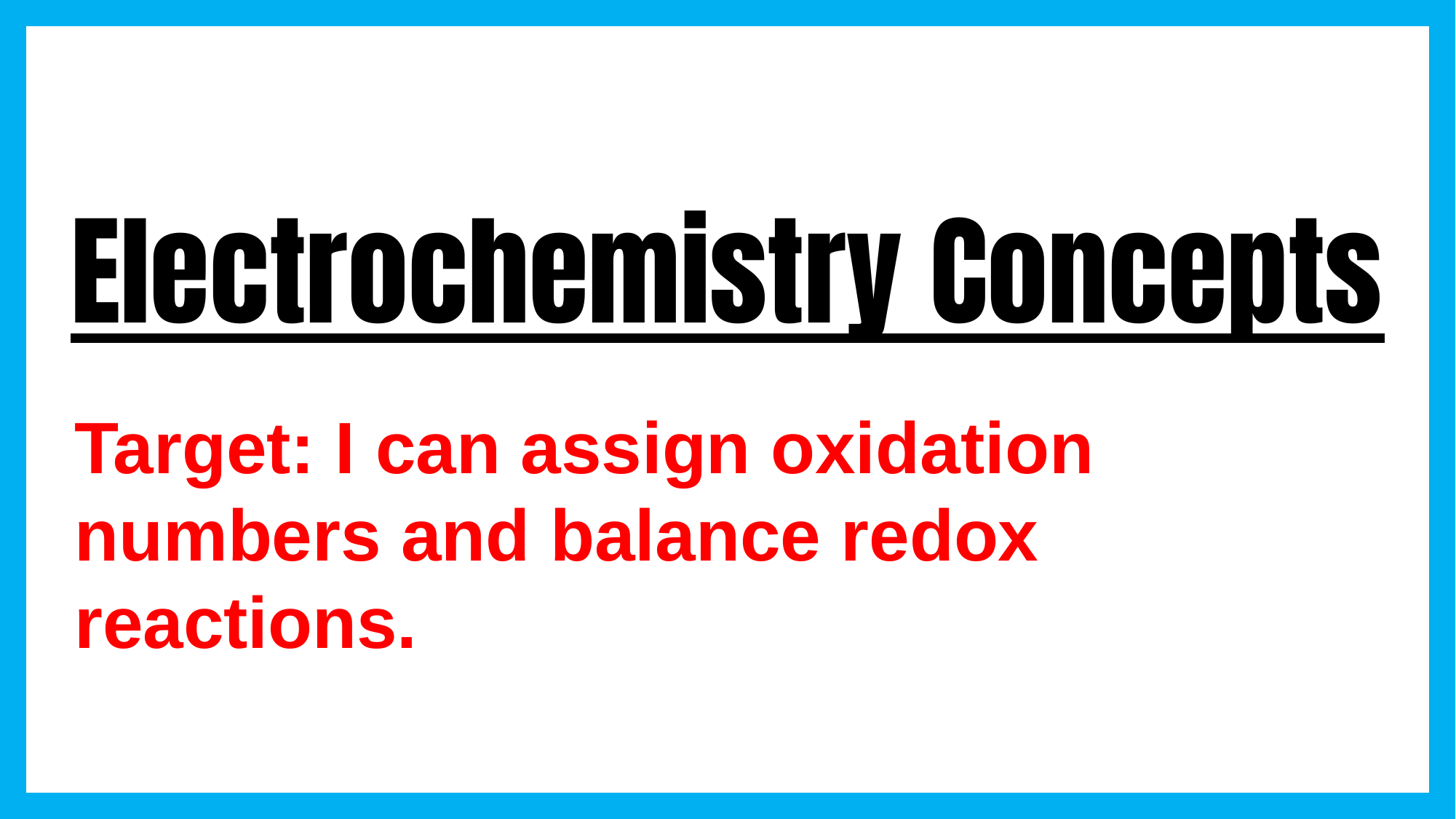

# Electrochemistry Concepts
Target: I can assign oxidation numbers and balance redox reactions.